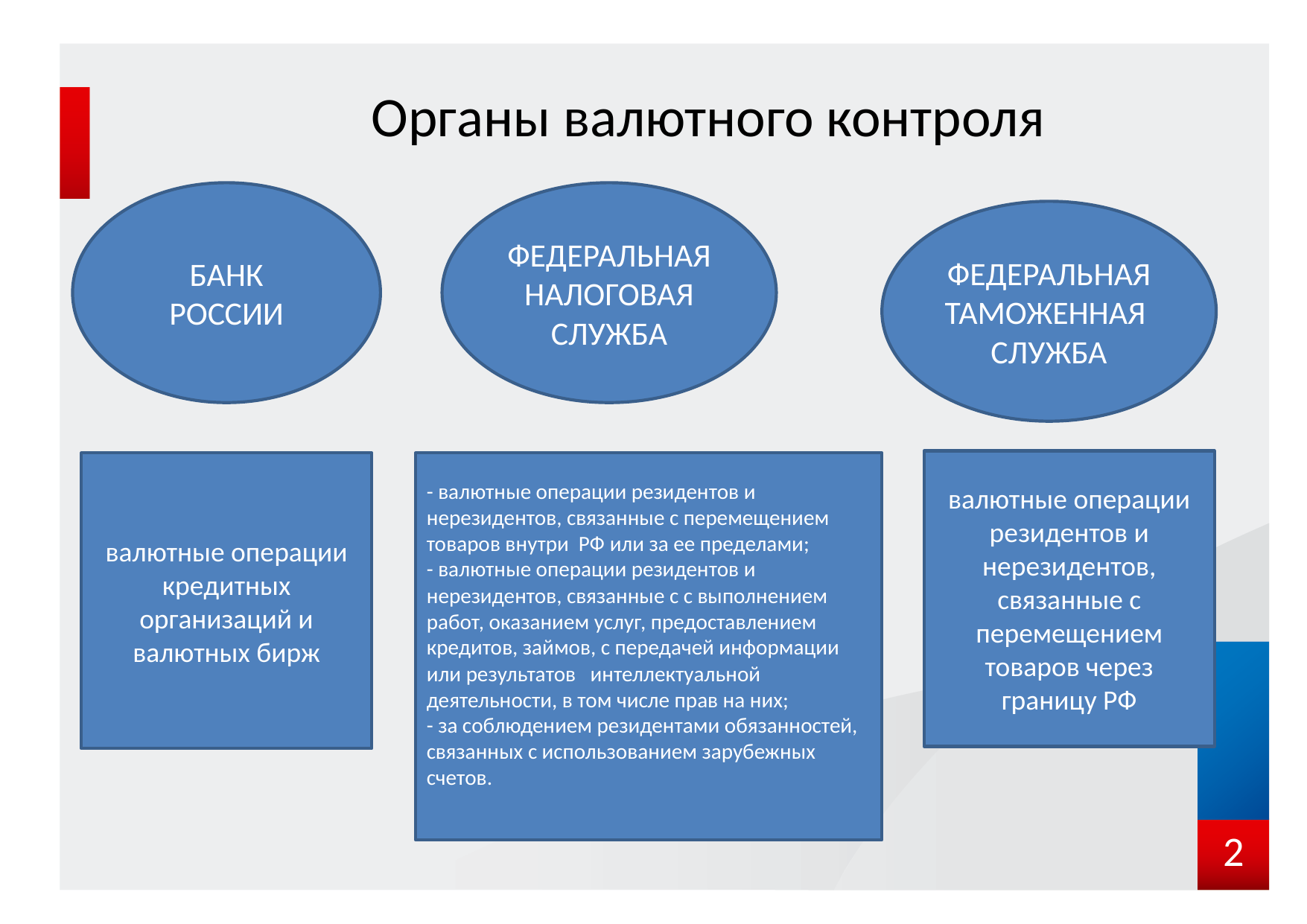

#
        Органы валютного контроля

БАНК РОССИИ
ФЕДЕРАЛЬНАЯ НАЛОГОВАЯ СЛУЖБА
ФЕДЕРАЛЬНАЯ ТАМОЖЕННАЯ  СЛУЖБА
валютные операции резидентов и нерезидентов, связанные с перемещением товаров через границу РФ
валютные операции кредитных организаций и валютных бирж
- валютные операции резидентов и нерезидентов, связанные с перемещением товаров внутри  РФ или за ее пределами;
- валютные операции резидентов и нерезидентов, связанные с с выполнением работ, оказанием услуг, предоставлением кредитов, займов, с передачей информации или результатов   интеллектуальной деятельности, в том числе прав на них;
- за соблюдением резидентами обязанностей, связанных с использованием зарубежных счетов.

2